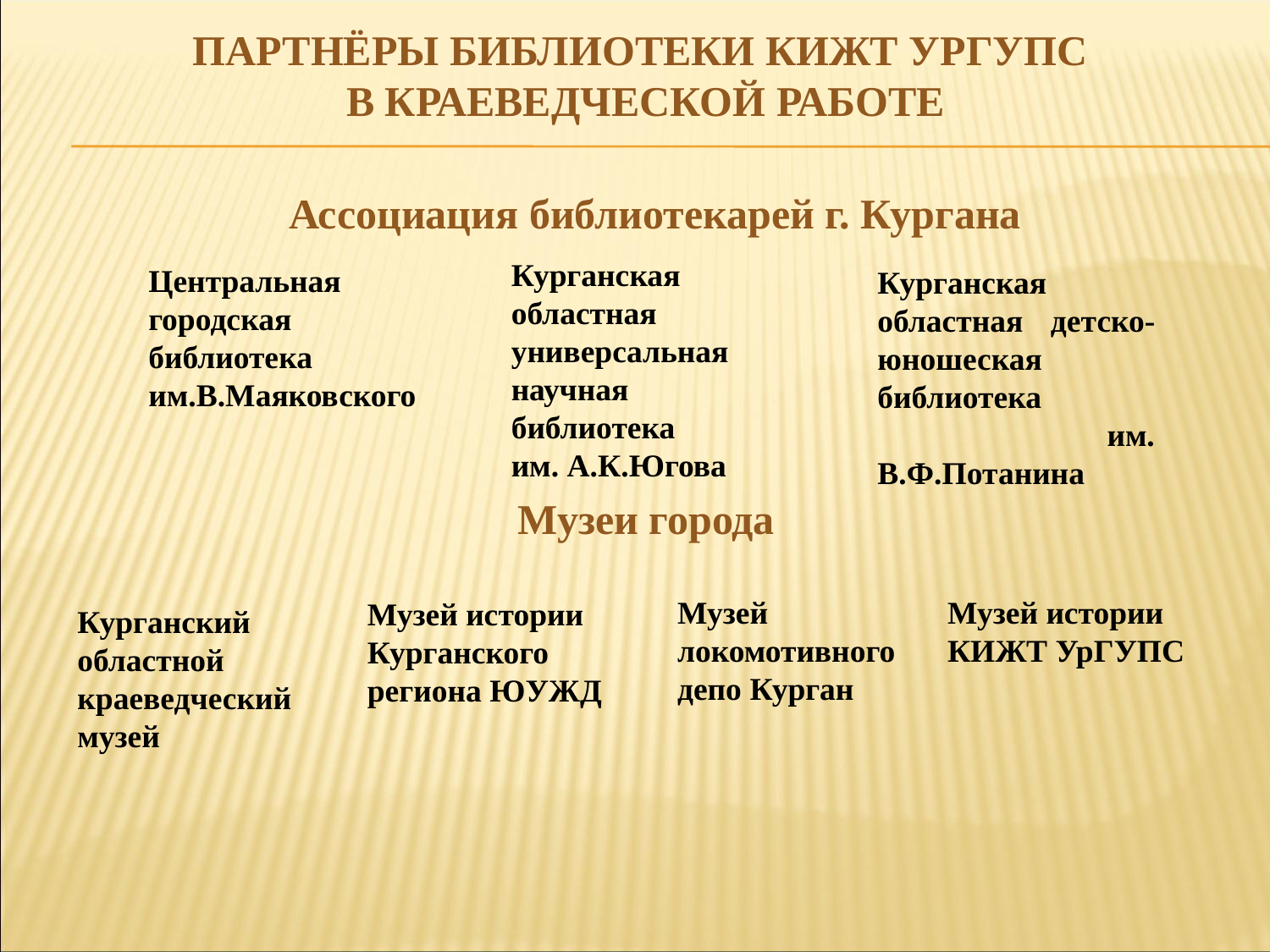

# Партнёры библиотеки КИЖТ УрГУПС в краеведческой работе
   Ассоциация библиотекарей г. Кургана
Курганская областная универсальная научная библиотека
им. А.К.Югова
Центральная городская библиотека
им.В.Маяковского
Курганская областная детско-юношеская библиотека                              им. В.Ф.Потанина
Музеи города
Музей локомотивного депо Курган
Музей истории КИЖТ УрГУПС
Музей истории Курганского региона ЮУЖД
Курганский областной краеведческий музей